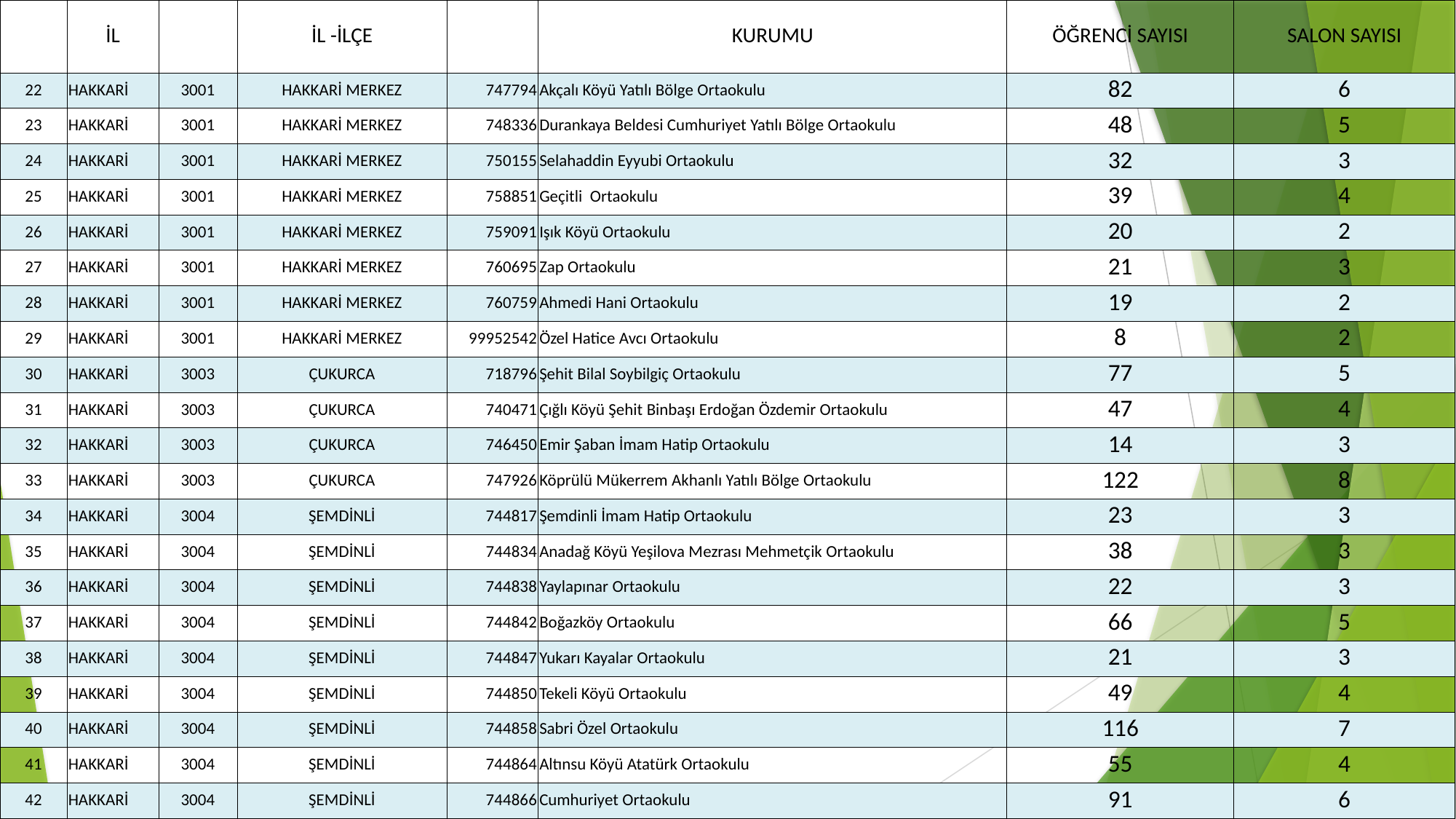

|  | İL |  | İL -İLÇE |  | KURUMU | ÖĞRENCİ SAYISI | SALON SAYISI |
| --- | --- | --- | --- | --- | --- | --- | --- |
| 22 | HAKKARİ | 3001 | HAKKARİ MERKEZ | 747794 | Akçalı Köyü Yatılı Bölge Ortaokulu | 82 | 6 |
| 23 | HAKKARİ | 3001 | HAKKARİ MERKEZ | 748336 | Durankaya Beldesi Cumhuriyet Yatılı Bölge Ortaokulu | 48 | 5 |
| 24 | HAKKARİ | 3001 | HAKKARİ MERKEZ | 750155 | Selahaddin Eyyubi Ortaokulu | 32 | 3 |
| 25 | HAKKARİ | 3001 | HAKKARİ MERKEZ | 758851 | Geçitli Ortaokulu | 39 | 4 |
| 26 | HAKKARİ | 3001 | HAKKARİ MERKEZ | 759091 | Işık Köyü Ortaokulu | 20 | 2 |
| 27 | HAKKARİ | 3001 | HAKKARİ MERKEZ | 760695 | Zap Ortaokulu | 21 | 3 |
| 28 | HAKKARİ | 3001 | HAKKARİ MERKEZ | 760759 | Ahmedi Hani Ortaokulu | 19 | 2 |
| 29 | HAKKARİ | 3001 | HAKKARİ MERKEZ | 99952542 | Özel Hatice Avcı Ortaokulu | 8 | 2 |
| 30 | HAKKARİ | 3003 | ÇUKURCA | 718796 | Şehit Bilal Soybilgiç Ortaokulu | 77 | 5 |
| 31 | HAKKARİ | 3003 | ÇUKURCA | 740471 | Çığlı Köyü Şehit Binbaşı Erdoğan Özdemir Ortaokulu | 47 | 4 |
| 32 | HAKKARİ | 3003 | ÇUKURCA | 746450 | Emir Şaban İmam Hatip Ortaokulu | 14 | 3 |
| 33 | HAKKARİ | 3003 | ÇUKURCA | 747926 | Köprülü Mükerrem Akhanlı Yatılı Bölge Ortaokulu | 122 | 8 |
| 34 | HAKKARİ | 3004 | ŞEMDİNLİ | 744817 | Şemdinli İmam Hatip Ortaokulu | 23 | 3 |
| 35 | HAKKARİ | 3004 | ŞEMDİNLİ | 744834 | Anadağ Köyü Yeşilova Mezrası Mehmetçik Ortaokulu | 38 | 3 |
| 36 | HAKKARİ | 3004 | ŞEMDİNLİ | 744838 | Yaylapınar Ortaokulu | 22 | 3 |
| 37 | HAKKARİ | 3004 | ŞEMDİNLİ | 744842 | Boğazköy Ortaokulu | 66 | 5 |
| 38 | HAKKARİ | 3004 | ŞEMDİNLİ | 744847 | Yukarı Kayalar Ortaokulu | 21 | 3 |
| 39 | HAKKARİ | 3004 | ŞEMDİNLİ | 744850 | Tekeli Köyü Ortaokulu | 49 | 4 |
| 40 | HAKKARİ | 3004 | ŞEMDİNLİ | 744858 | Sabri Özel Ortaokulu | 116 | 7 |
| 41 | HAKKARİ | 3004 | ŞEMDİNLİ | 744864 | Altınsu Köyü Atatürk Ortaokulu | 55 | 4 |
| 42 | HAKKARİ | 3004 | ŞEMDİNLİ | 744866 | Cumhuriyet Ortaokulu | 91 | 6 |